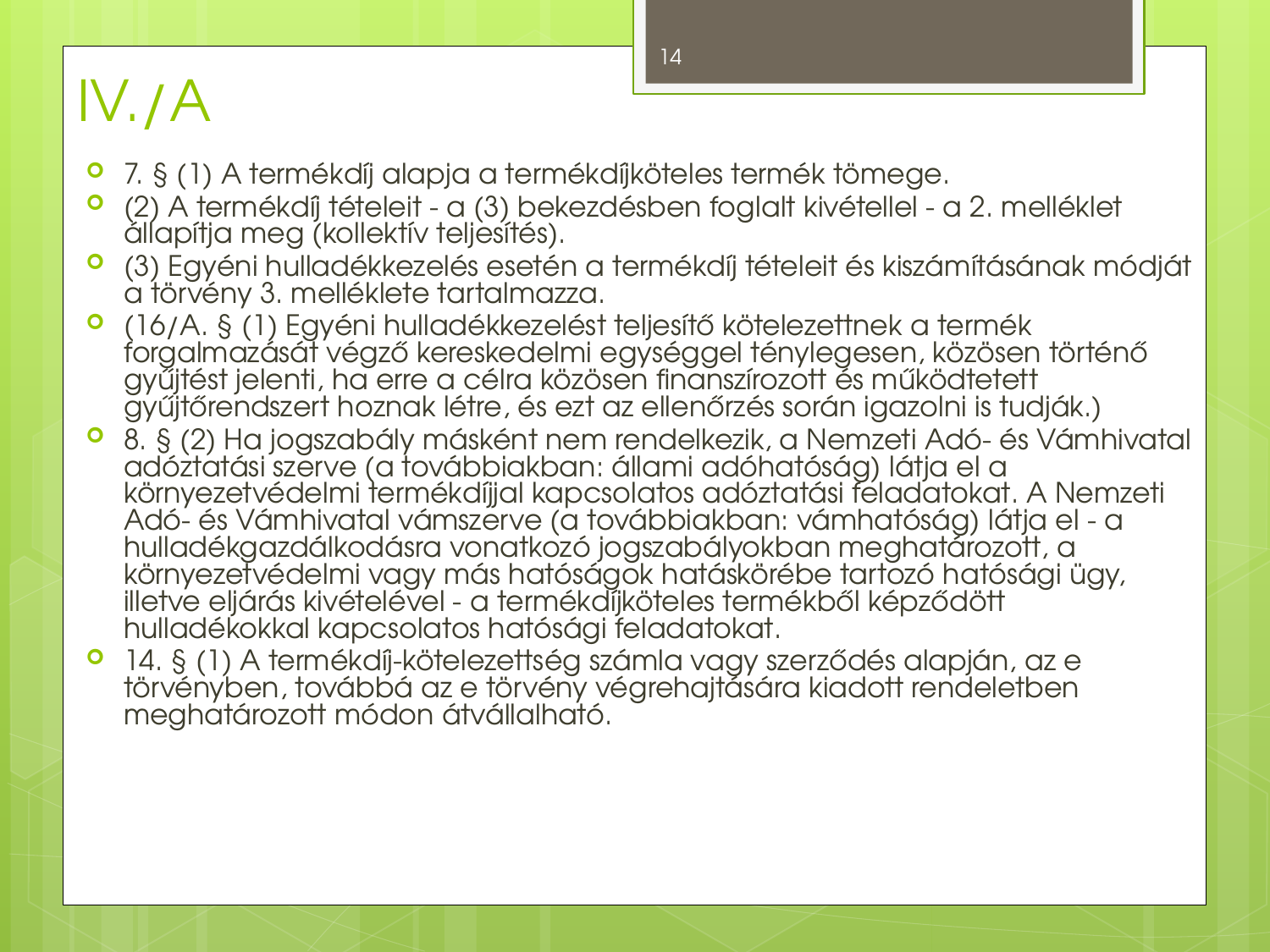

14
# IV./A
7. § (1) A termékdíj alapja a termékdíjköteles termék tömege.
(2) A termékdíj tételeit - a (3) bekezdésben foglalt kivétellel - a 2. melléklet állapítja meg (kollektív teljesítés).
(3) Egyéni hulladékkezelés esetén a termékdíj tételeit és kiszámításának módját a törvény 3. melléklete tartalmazza.
(16/A. § (1) Egyéni hulladékkezelést teljesítő kötelezettnek a termék forgalmazását végző kereskedelmi egységgel ténylegesen, közösen történő gyűjtést jelenti, ha erre a célra közösen finanszírozott és működtetett gyűjtőrendszert hoznak létre, és ezt az ellenőrzés során igazolni is tudják.)
8. § (2) Ha jogszabály másként nem rendelkezik, a Nemzeti Adó- és Vámhivatal adóztatási szerve (a továbbiakban: állami adóhatóság) látja el a környezetvédelmi termékdíjjal kapcsolatos adóztatási feladatokat. A Nemzeti Adó- és Vámhivatal vámszerve (a továbbiakban: vámhatóság) látja el - a hulladékgazdálkodásra vonatkozó jogszabályokban meghatározott, a környezetvédelmi vagy más hatóságok hatáskörébe tartozó hatósági ügy, illetve eljárás kivételével - a termékdíjköteles termékből képződött hulladékokkal kapcsolatos hatósági feladatokat.
14. § (1) A termékdíj-kötelezettség számla vagy szerződés alapján, az e törvényben, továbbá az e törvény végrehajtására kiadott rendeletben meghatározott módon átvállalható.